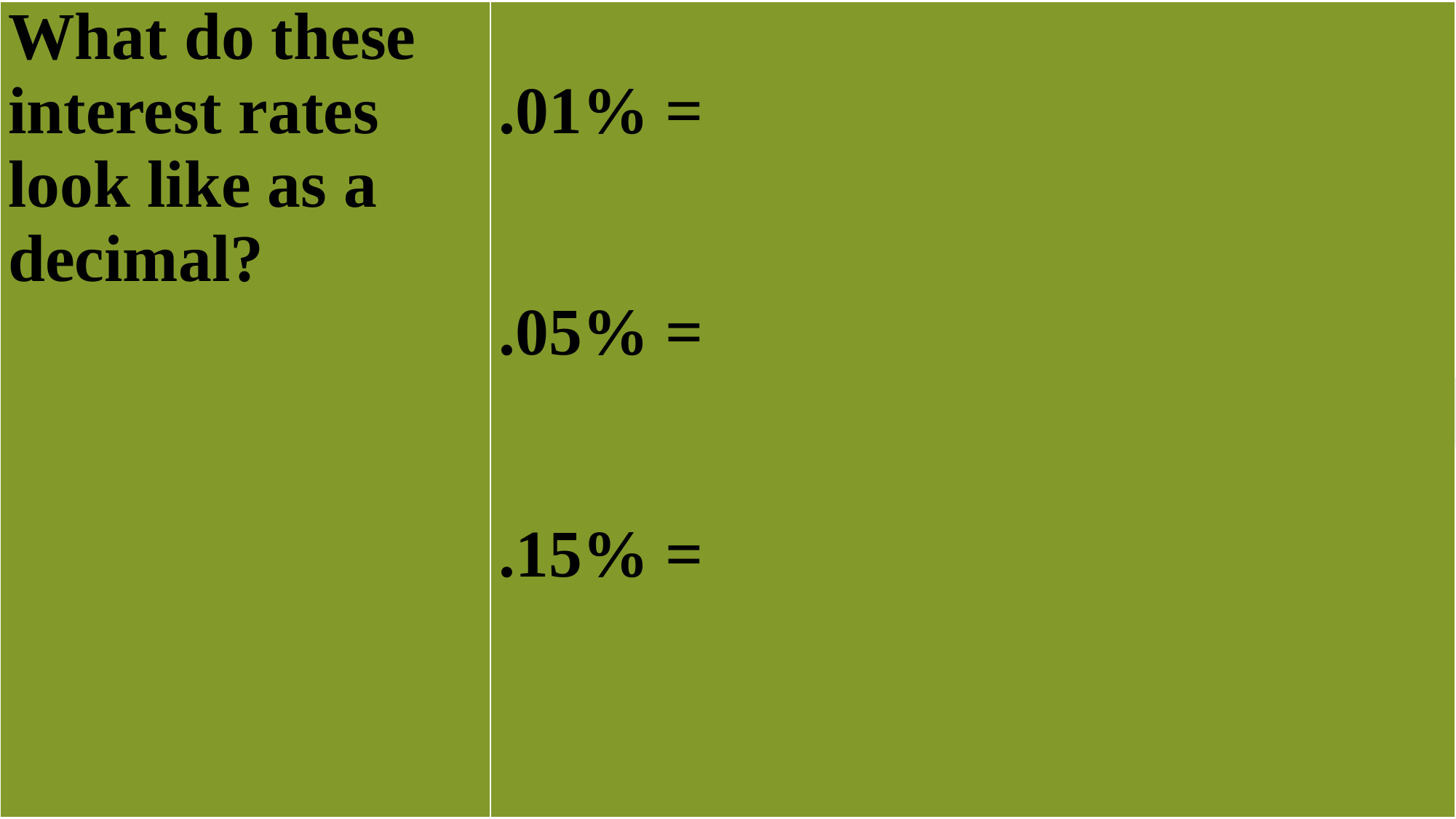

| What do these interest rates look like as a decimal? | .01% = .05% = .15% = |
| --- | --- |